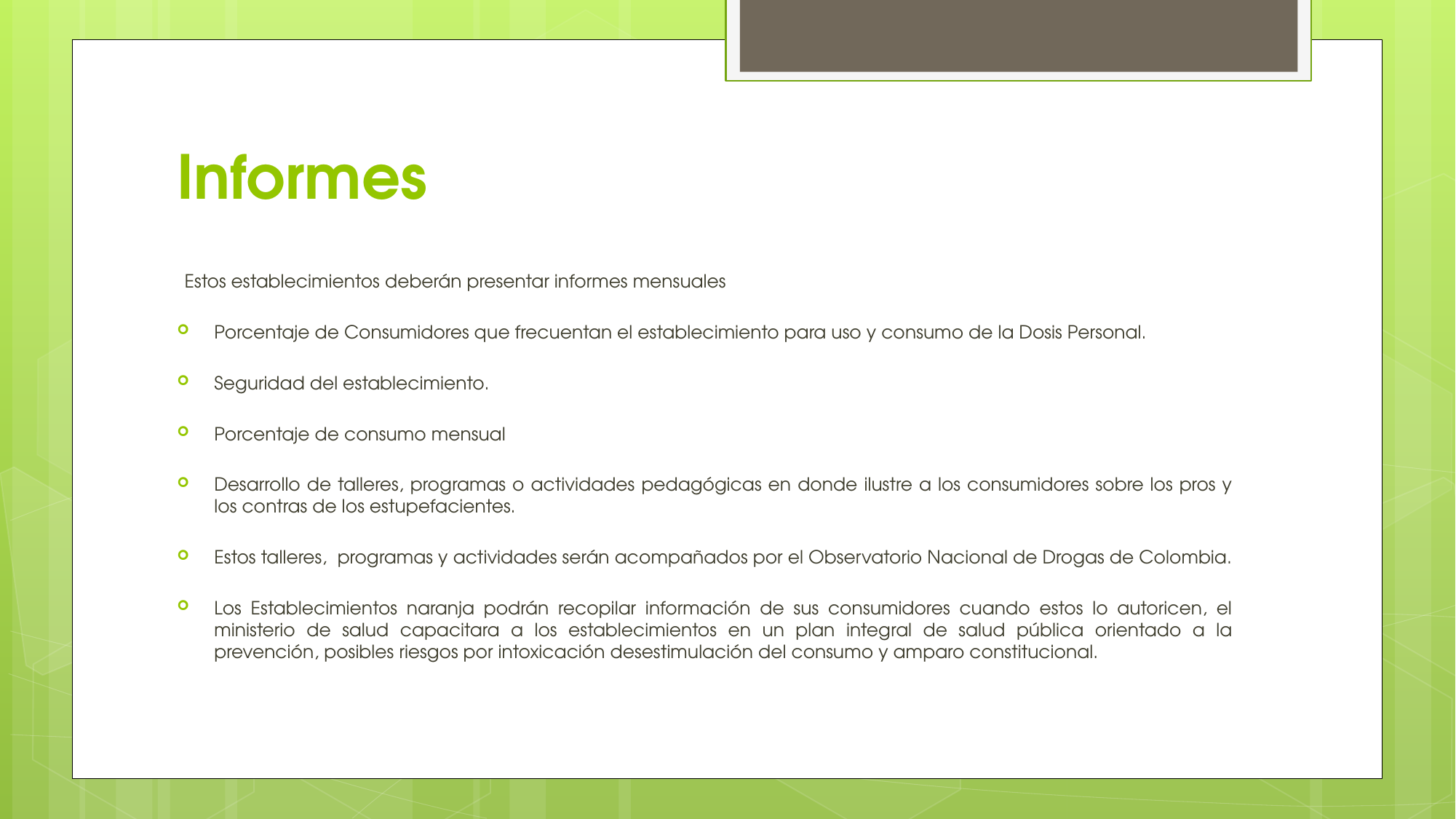

# Informes
Estos establecimientos deberán presentar informes mensuales

Porcentaje de Consumidores que frecuentan el establecimiento para uso y consumo de la Dosis Personal.

Seguridad del establecimiento.

Porcentaje de consumo mensual

Desarrollo de talleres, programas o actividades pedagógicas en donde ilustre a los consumidores sobre los pros y los contras de los estupefacientes.

Estos talleres,  programas y actividades serán acompañados por el Observatorio Nacional de Drogas de Colombia.

Los Establecimientos naranja podrán recopilar información de sus consumidores cuando estos lo autoricen, el ministerio de salud capacitara a los establecimientos en un plan integral de salud pública orientado a la prevención, posibles riesgos por intoxicación desestimulación del consumo y amparo constitucional.